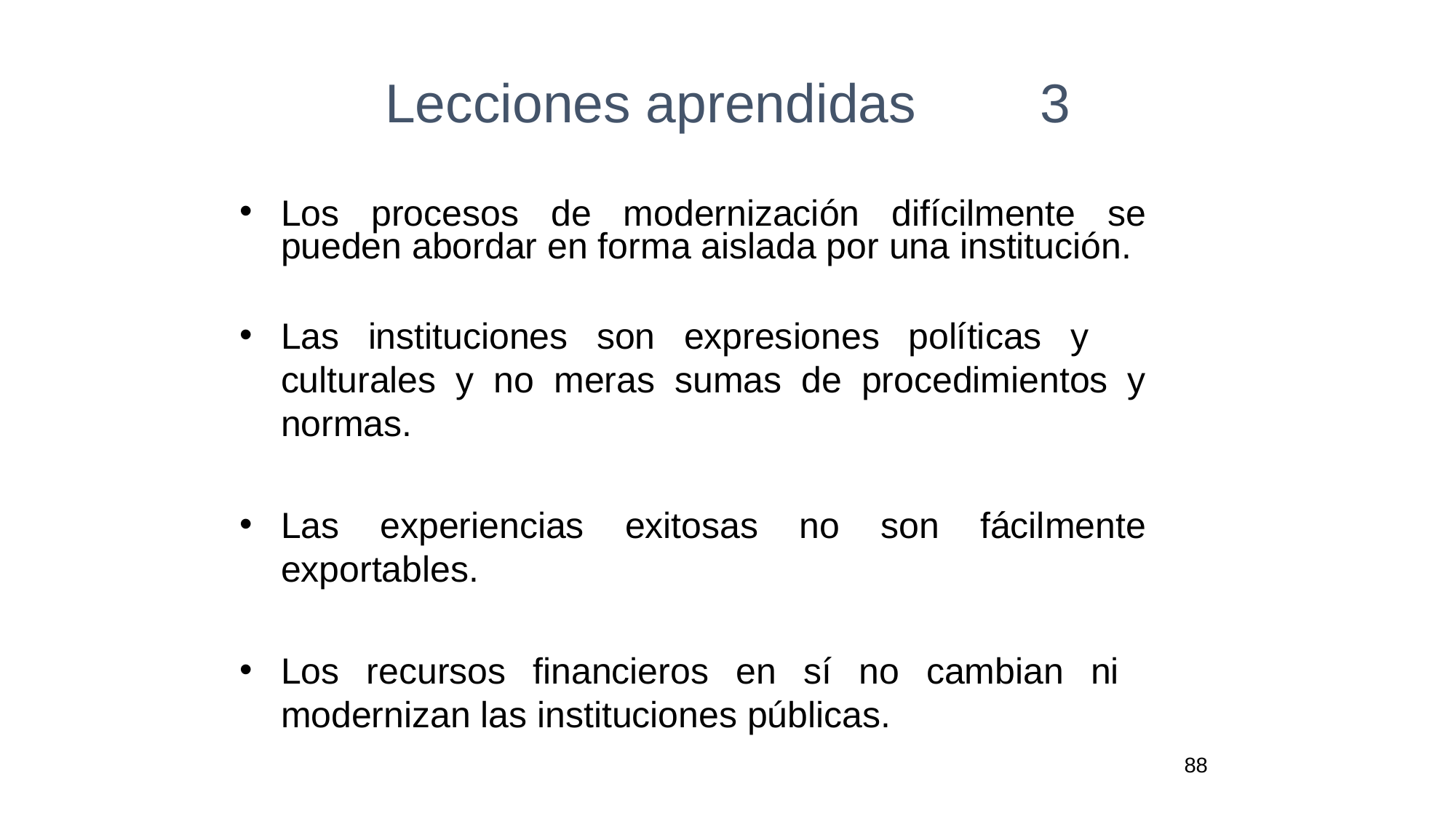

# Lecciones aprendidas		3
Los procesos de modernización difícilmente se pueden abordar en forma aislada por una institución.

Las instituciones son expresiones políticas y   culturales y no meras sumas de procedimientos y normas.

Las experiencias exitosas no son fácilmente exportables.

Los recursos financieros en sí no cambian ni  modernizan las instituciones públicas.
88